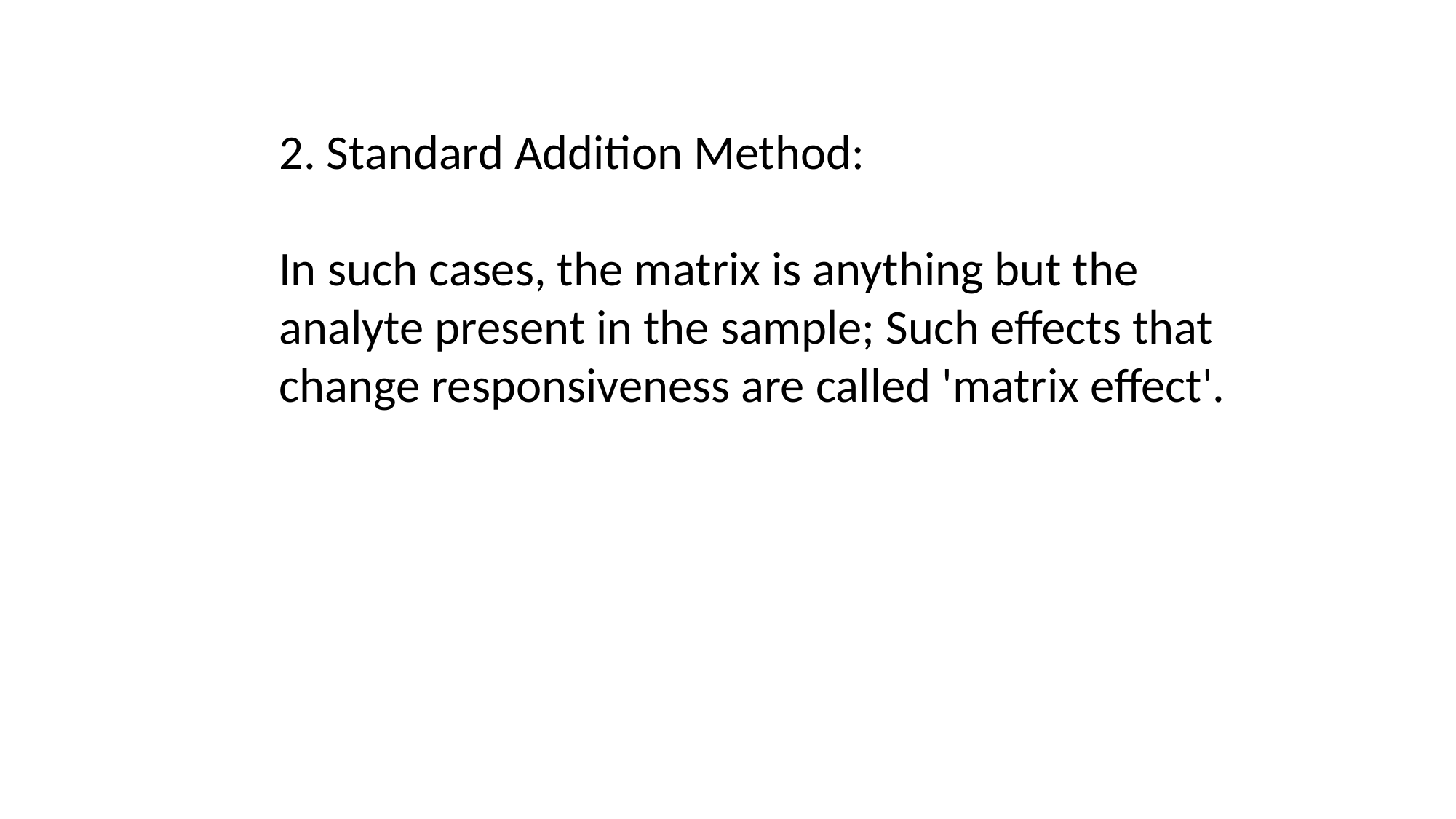

2. Standard Addition Method:

In such cases, the matrix is anything but the analyte present in the sample; Such effects that change responsiveness are called 'matrix effect'.